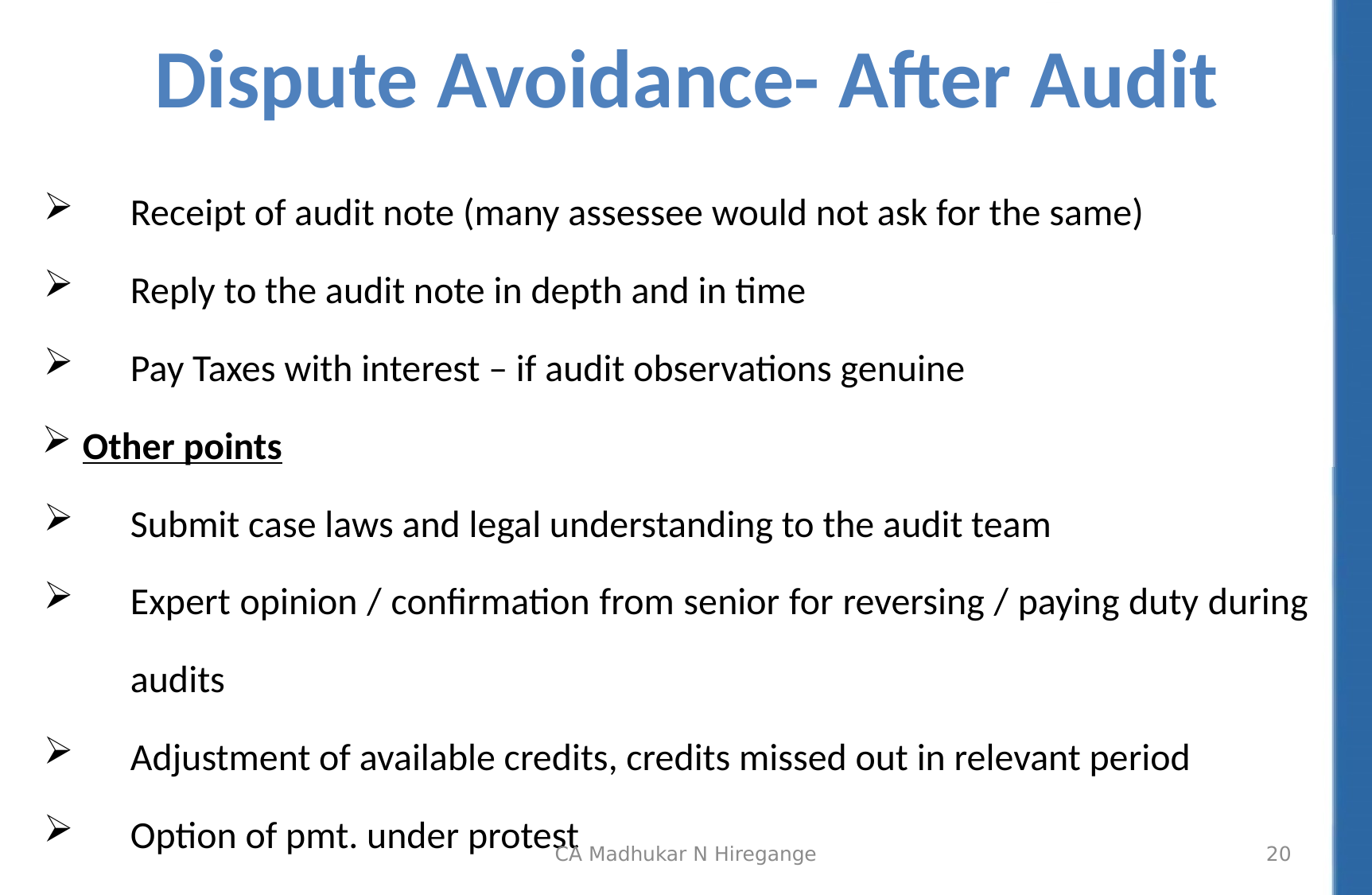

# Dispute Avoidance- After Audit

Receipt of audit note (many assessee would not ask for the same)
Reply to the audit note in depth and in time
Pay Taxes with interest – if audit observations genuine
Other points
Submit case laws and legal understanding to the audit team
Expert opinion / confirmation from senior for reversing / paying duty during audits
Adjustment of available credits, credits missed out in relevant period
Option of pmt. under protest

CA Madhukar N Hiregange
20